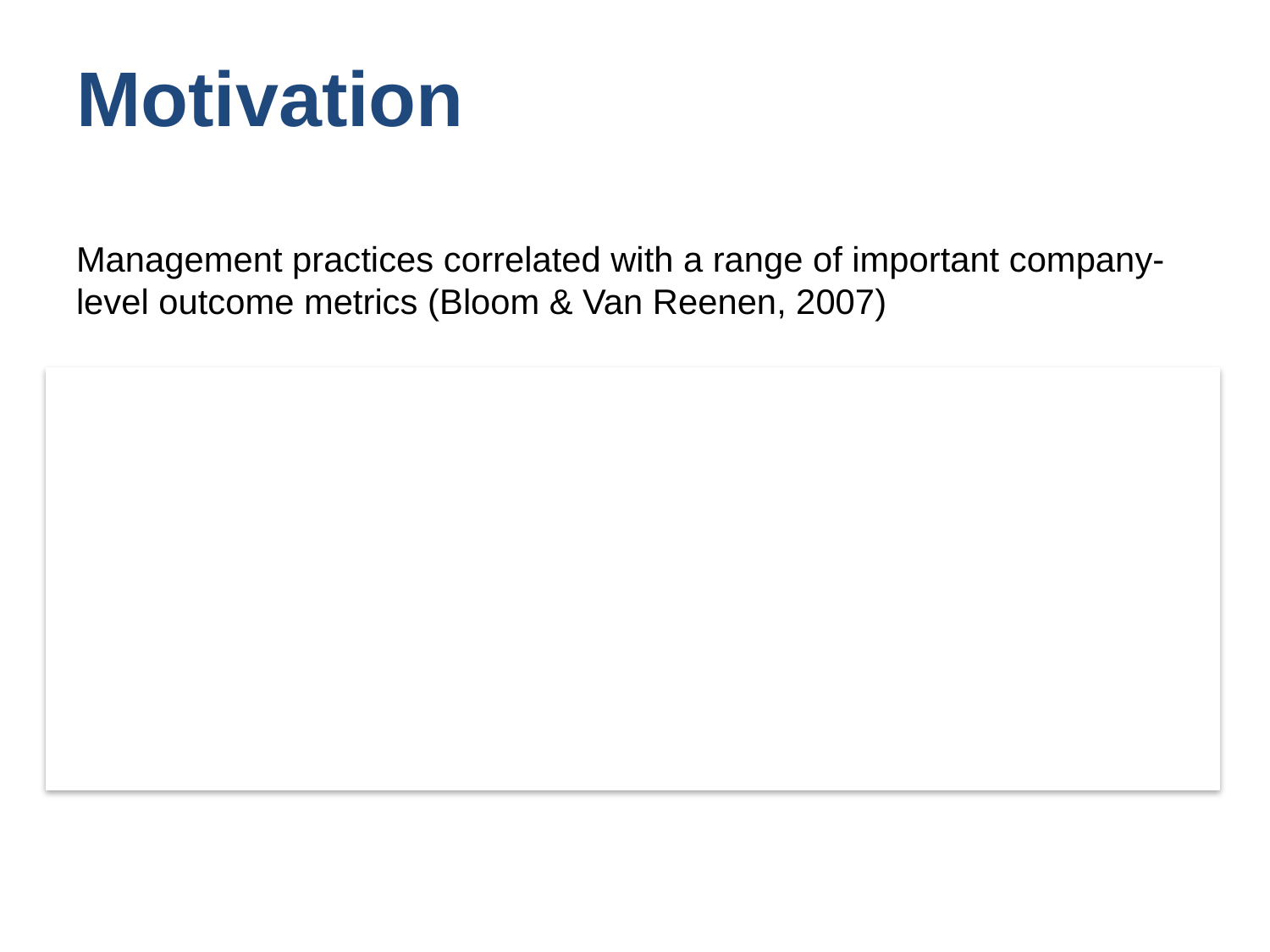

# Motivation
Management practices correlated with a range of important company-level outcome metrics (Bloom & Van Reenen, 2007)

Recent field experiments have shown that management practices cause changes in outcomes (Bloom et al., 2013; Bruhn et al., 2018)
Non-experimental variation (Bender et al., 2018; Bloom et al., 2018; Giorchelli, 2016)

The focus in these experiments have generally focused on:
developing world markets and/or low-skilled labor
“everything but the kitchen sink” approach to MPs